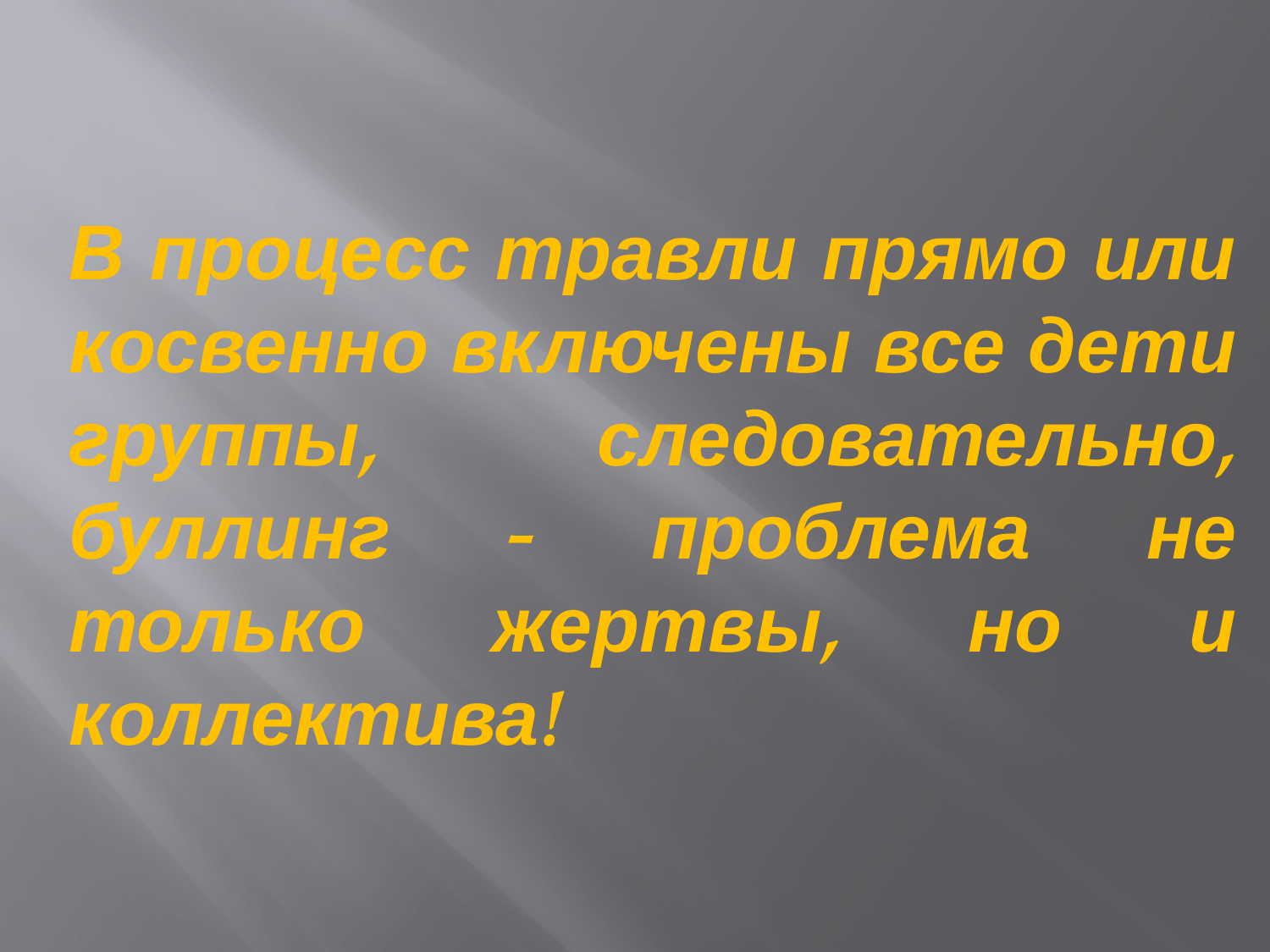

В процесс травли прямо или косвенно включены все дети группы, следовательно, буллинг - проблема не только жертвы, но и коллектива!